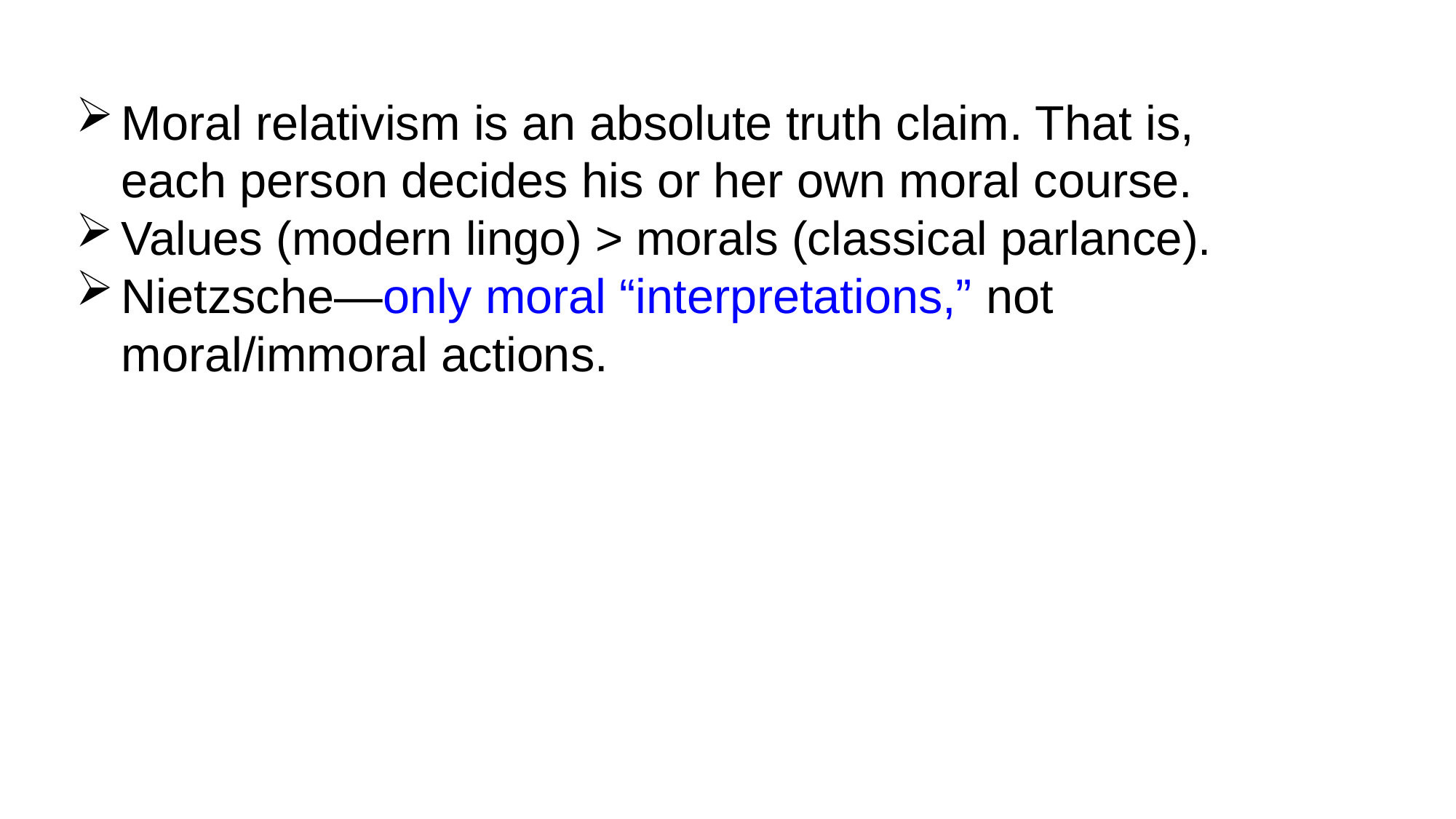

Moral relativism is an absolute truth claim. That is, each person decides his or her own moral course.
Values (modern lingo) > morals (classical parlance).
Nietzsche—only moral “interpretations,” not moral/immoral actions.